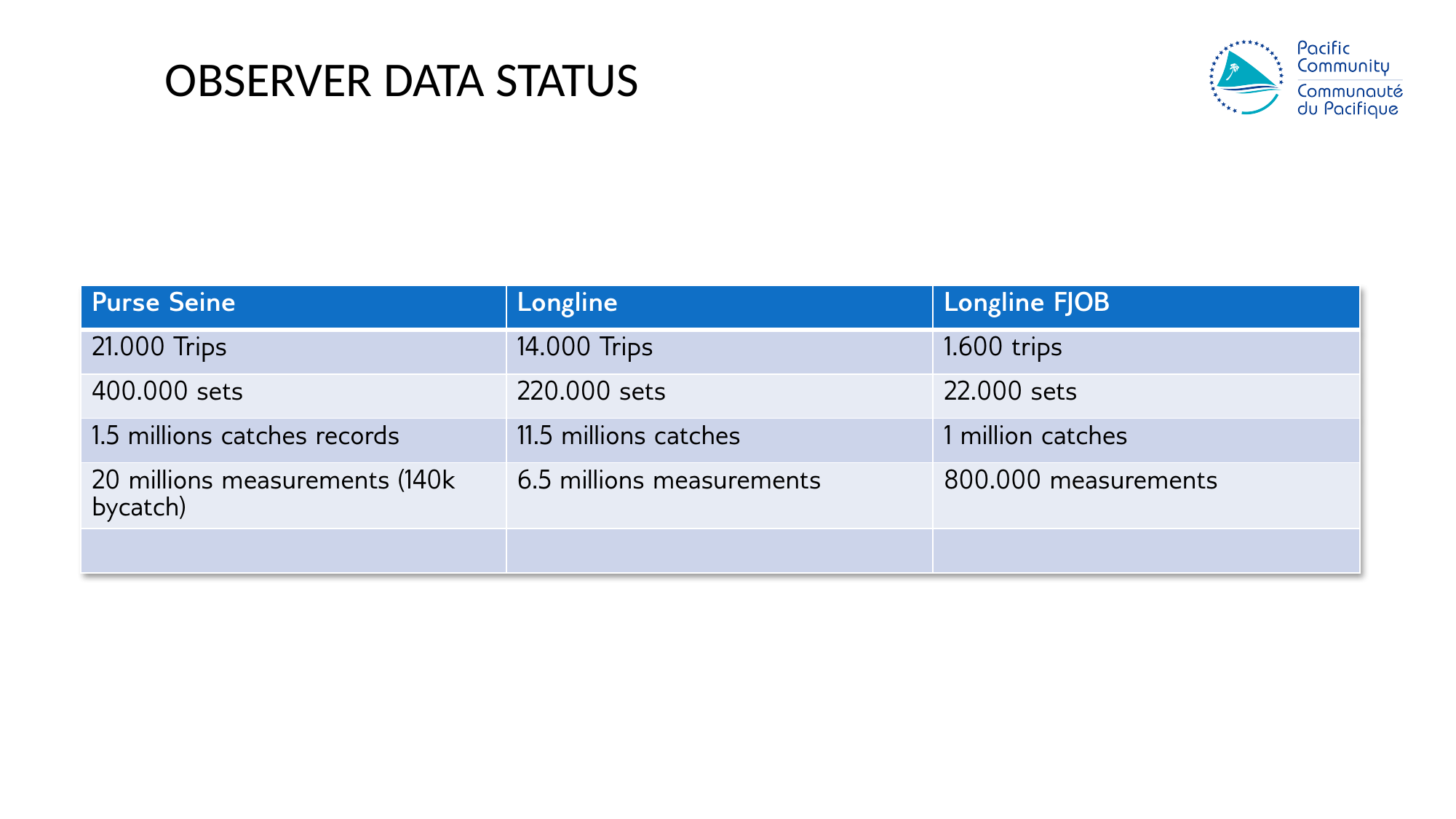

# Observer data status
| Purse Seine | Longline | Longline FJOB |
| --- | --- | --- |
| 21.000 Trips | 14.000 Trips | 1.600 trips |
| 400.000 sets | 220.000 sets | 22.000 sets |
| 1.5 millions catches records | 11.5 millions catches | 1 million catches |
| 20 millions measurements (140k bycatch) | 6.5 millions measurements | 800.000 measurements |
|  |  |  |